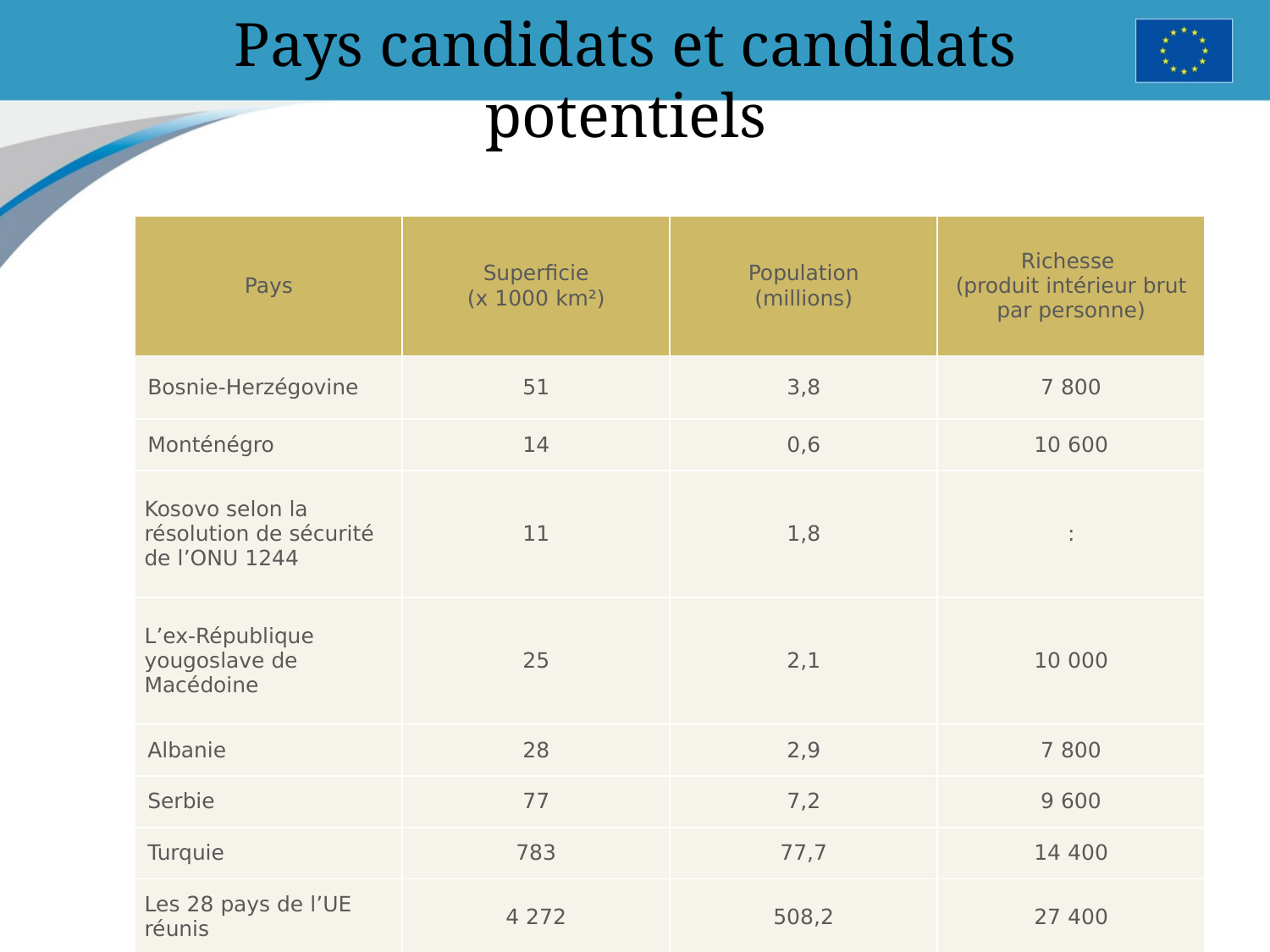

# Pays candidats et candidats potentiels
| Pays | Superficie (x 1000 km²) | Population (millions) | Richesse (produit intérieur brut par personne) |
| --- | --- | --- | --- |
| Bosnie-Herzégovine | 51 | 3,8 | 7 800 |
| Monténégro | 14 | 0,6 | 10 600 |
| Kosovo selon la résolution de sécurité de l’ONU 1244 | 11 | 1,8 | : |
| L’ex-République yougoslave de Macédoine | 25 | 2,1 | 10 000 |
| Albanie | 28 | 2,9 | 7 800 |
| Serbie | 77 | 7,2 | 9 600 |
| Turquie | 783 | 77,7 | 14 400 |
| Les 28 pays de l’UE réunis | 4 272 | 508,2 | 27 400 |